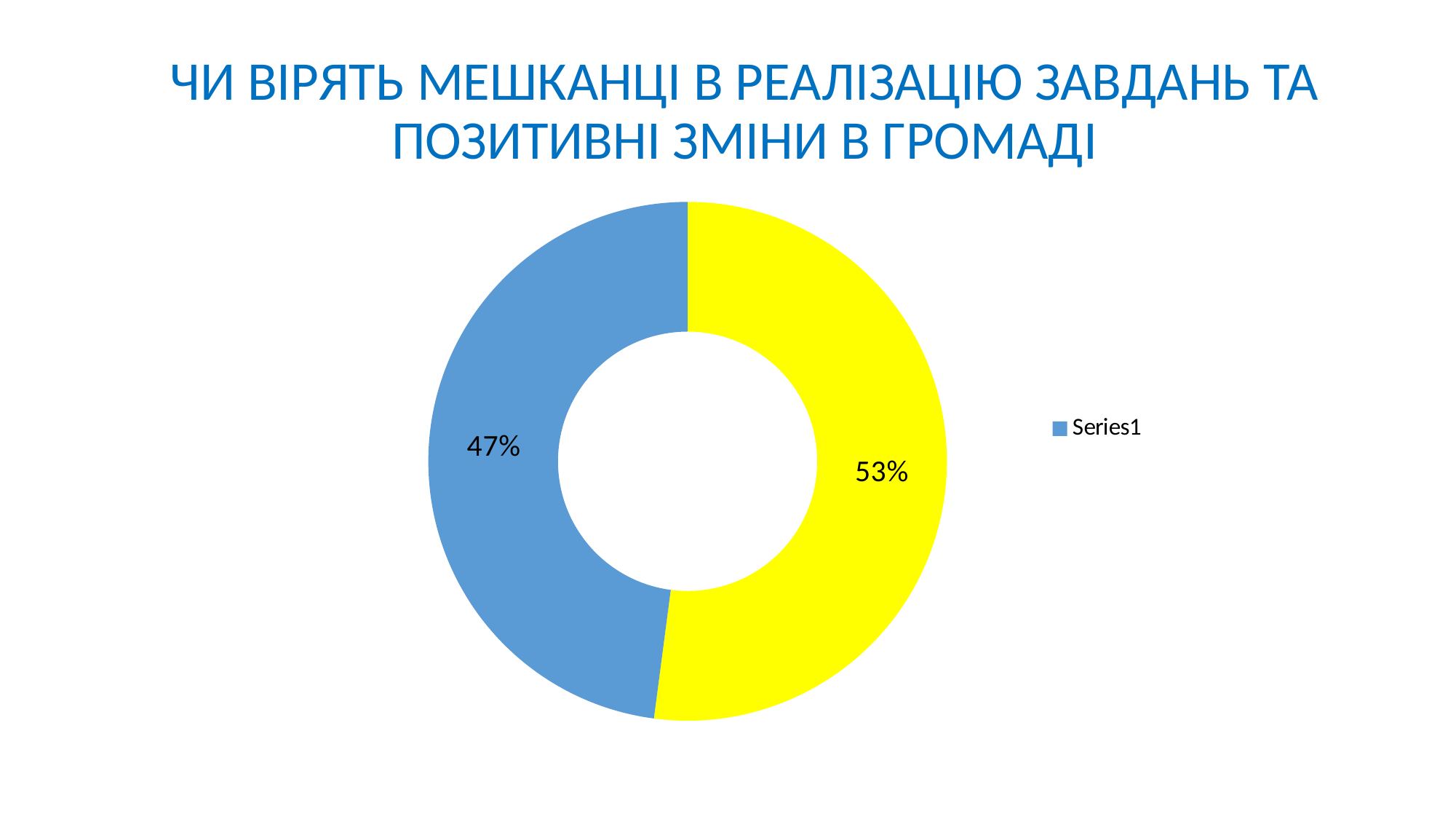

# Чи вірять мешканці в реалізацію завдань та позитивні зміни в громаді

### Chart

| Category |  |
|---|---|
| швидше так | 301.0 |
| швидше ні | 277.0 |